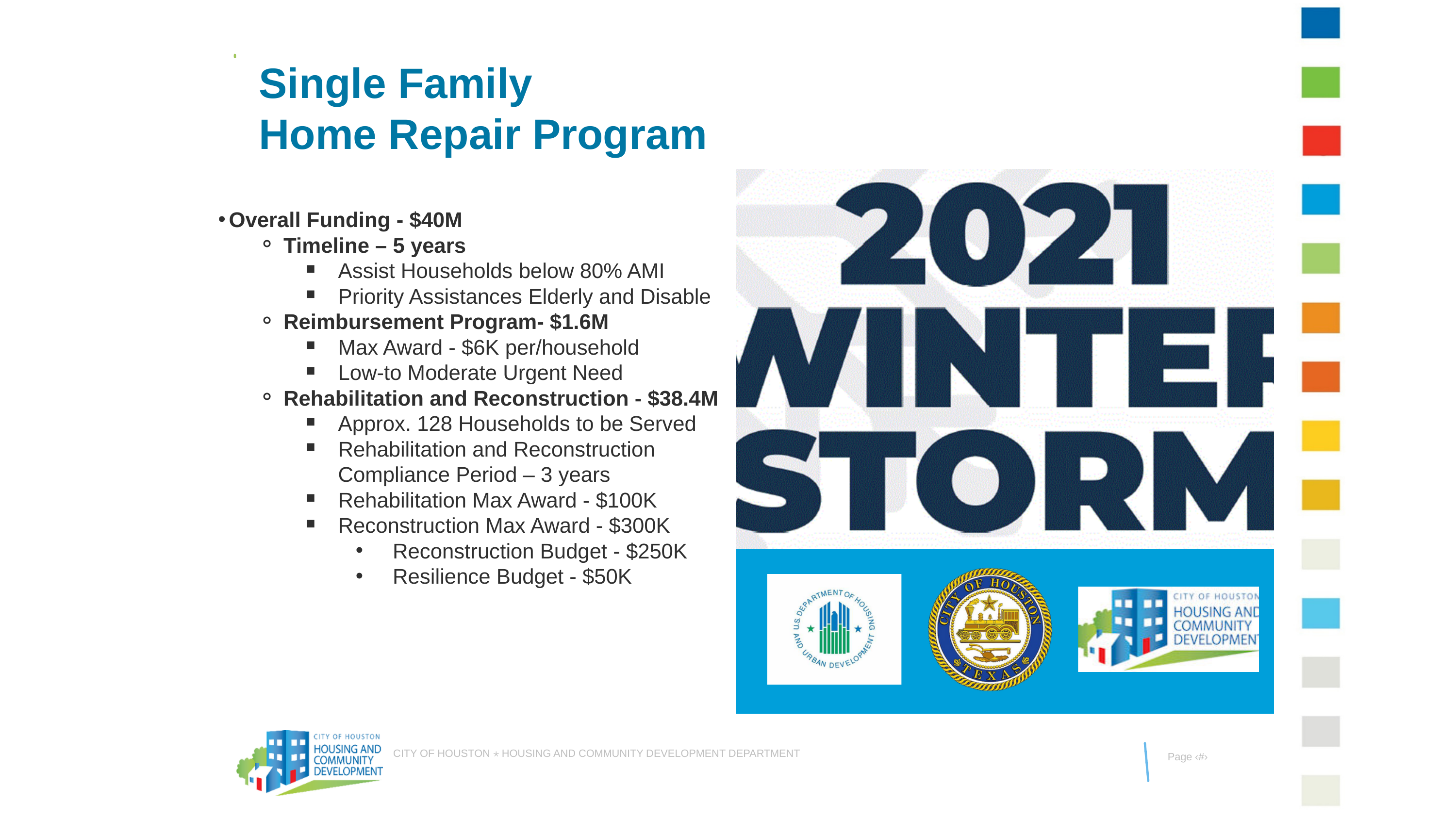

Single Family
Home Repair Program

Overall Funding - $40M
Timeline – 5 years
Assist Households below 80% AMI
Priority Assistances Elderly and Disable
Reimbursement Program- $1.6M
Max Award - $6K per/household
Low-to Moderate Urgent Need
Rehabilitation and Reconstruction - $38.4M
Approx. 128 Households to be Served
Rehabilitation and Reconstruction Compliance Period – 3 years
Rehabilitation Max Award - $100K
Reconstruction Max Award - $300K
Reconstruction Budget - $250K
Resilience Budget - $50K

CITY OF HOUSTON ⋆ HOUSING AND COMMUNITY DEVELOPMENT DEPARTMENT
Page ‹#›